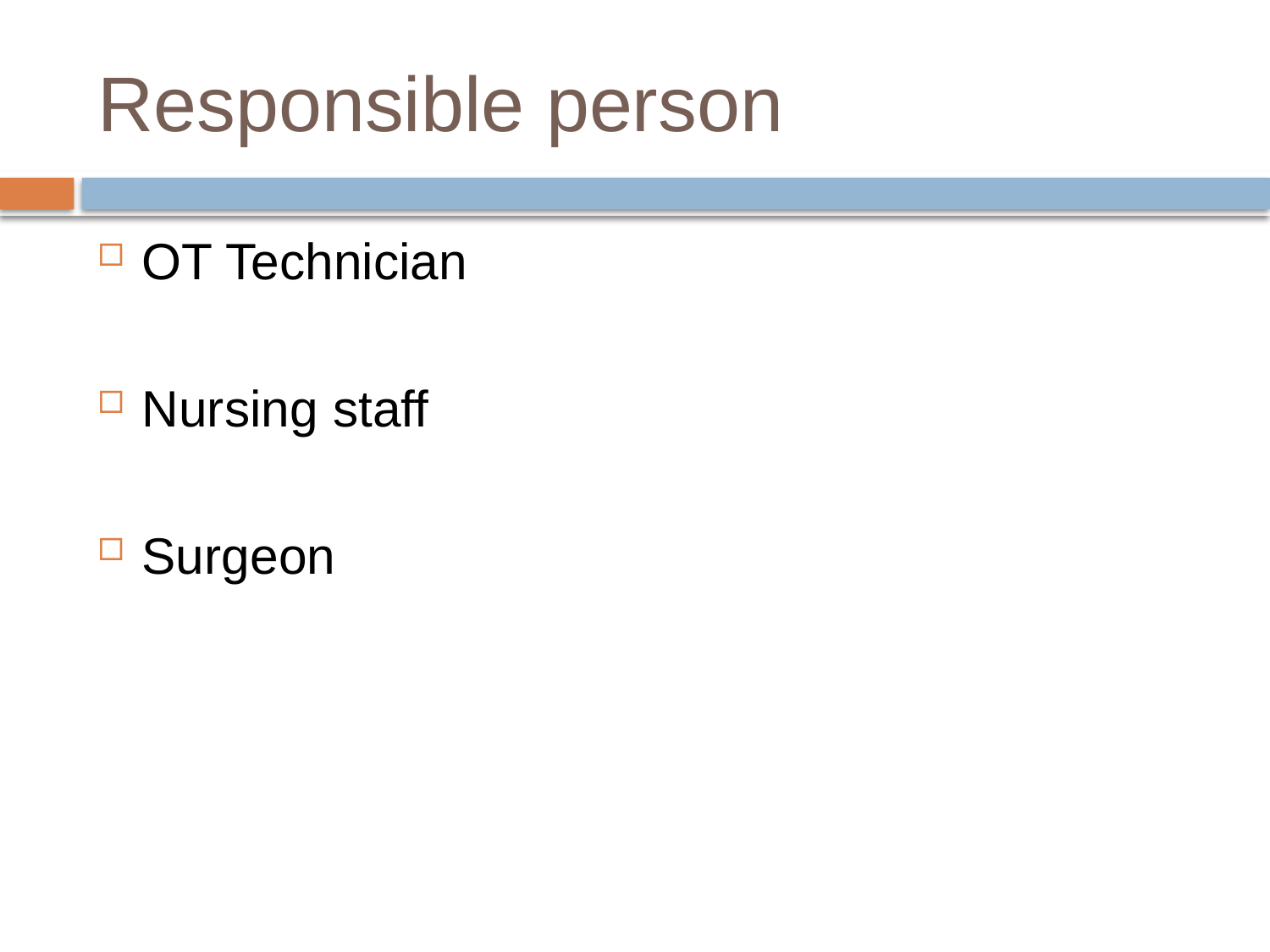

# Responsible person
OT Technician

Nursing staff

Surgeon